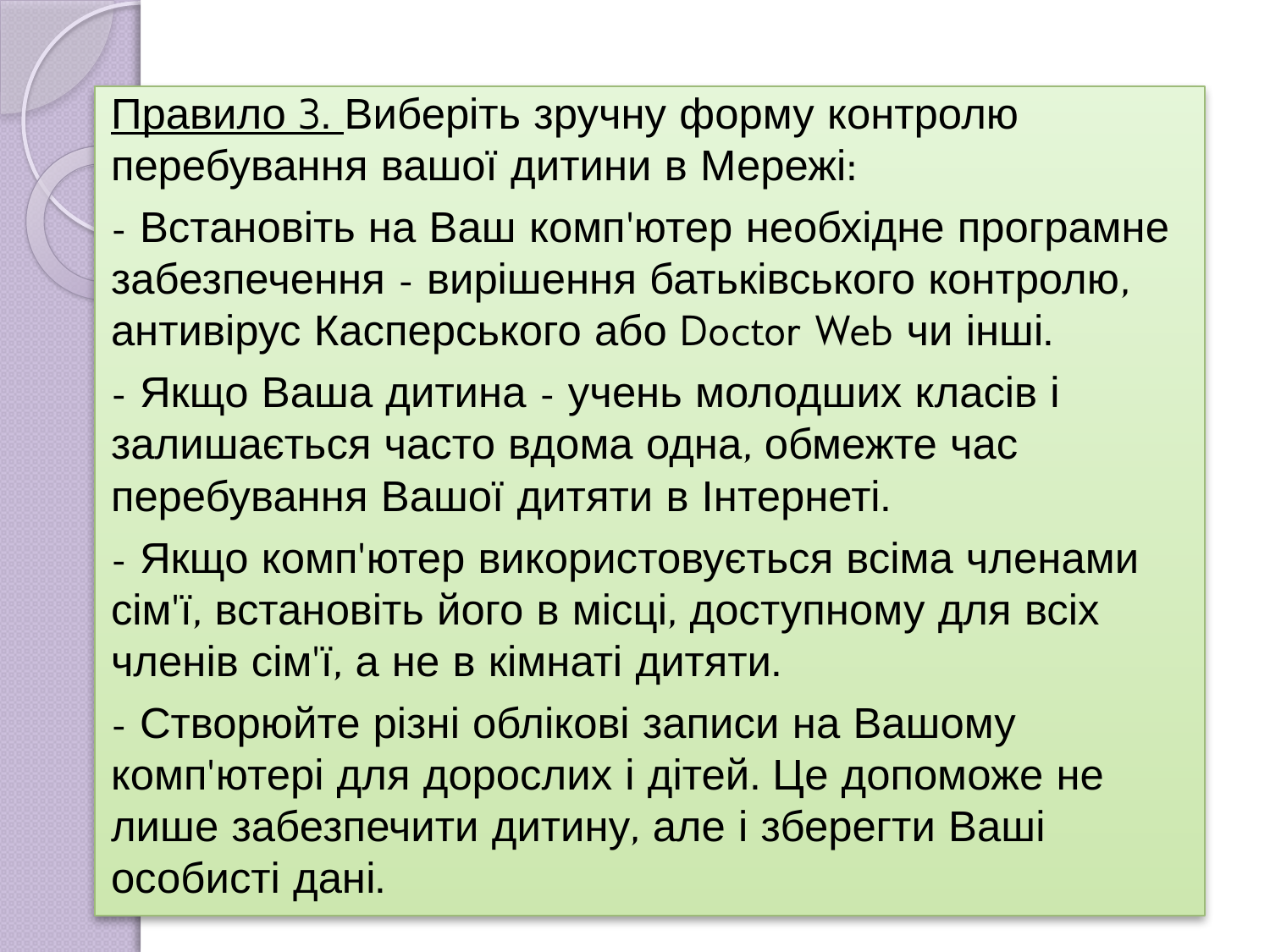

Правило 3. Виберіть зручну форму контролю перебування вашої дитини в Мережі:
- Встановіть на Ваш комп'ютер необхідне програмне забезпечення - вирішення батьківського контролю, антивірус Касперського або Doctor Web чи інші.
- Якщо Ваша дитина - учень молодших класів і залишається часто вдома одна, обмежте час перебування Вашої дитяти в Інтернеті.
- Якщо комп'ютер використовується всіма членами сім'ї, встановіть його в місці, доступному для всіх членів сім'ї, а не в кімнаті дитяти.
- Створюйте різні облікові записи на Вашому комп'ютері для дорослих і дітей. Це допоможе не лише забезпечити дитину, але і зберегти Ваші особисті дані.
#